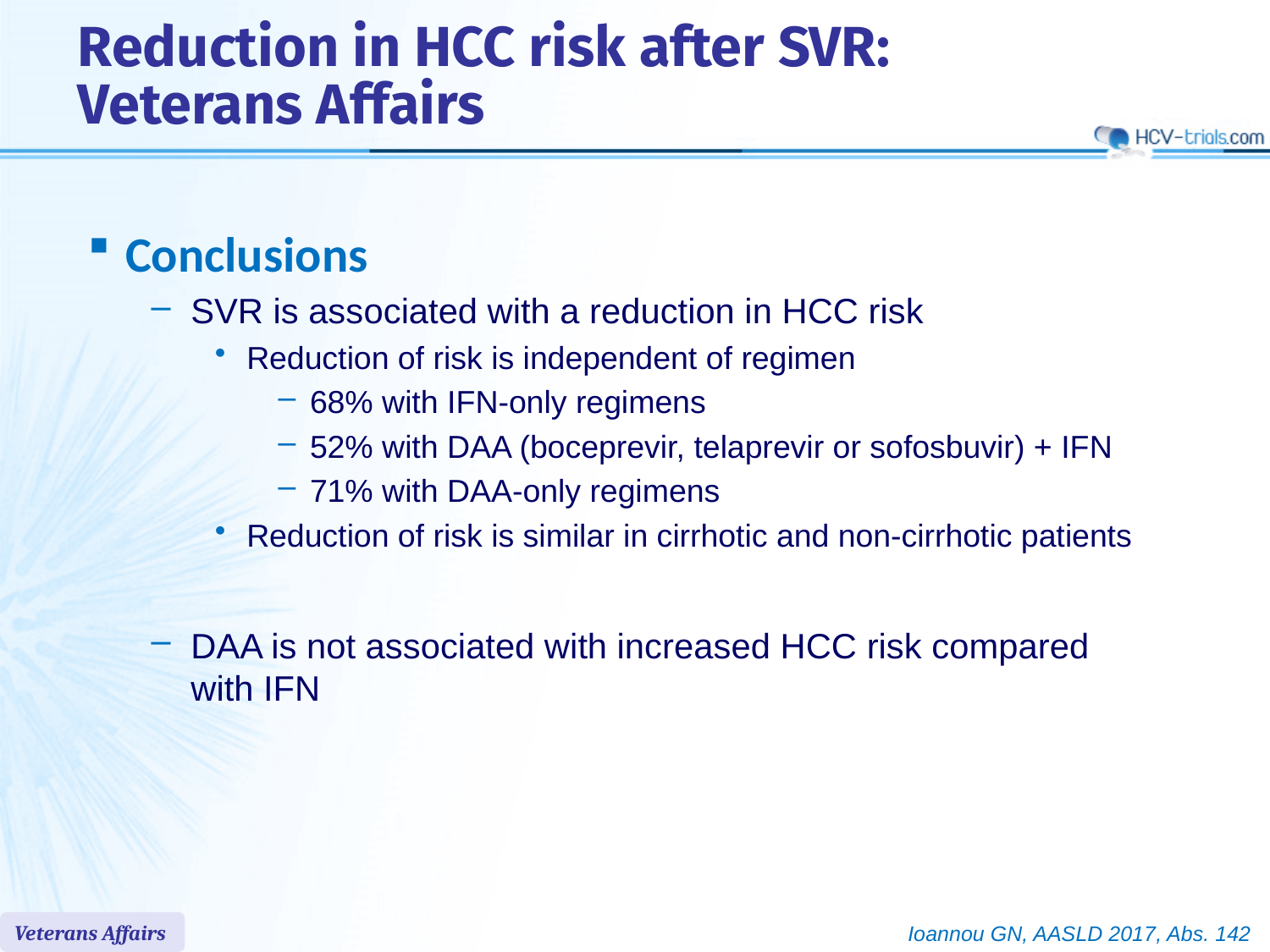

# Reduction in HCC risk after SVR: Veterans Affairs
Conclusions
SVR is associated with a reduction in HCC risk
Reduction of risk is independent of regimen
68% with IFN-only regimens
52% with DAA (boceprevir, telaprevir or sofosbuvir) + IFN
71% with DAA-only regimens
Reduction of risk is similar in cirrhotic and non-cirrhotic patients

DAA is not associated with increased HCC risk compared
with IFN
Veterans Affairs
Ioannou GN, AASLD 2017, Abs. 142